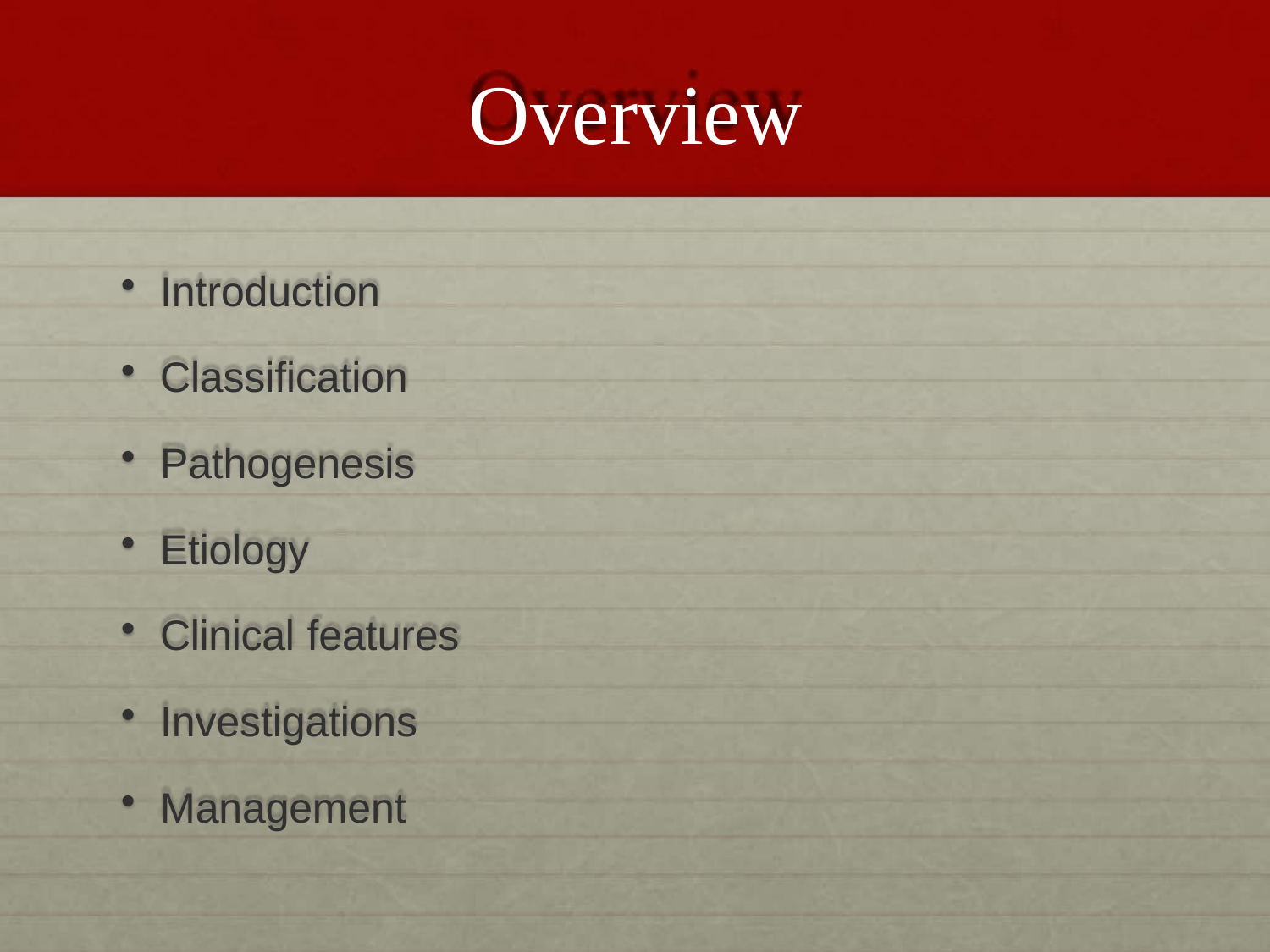

# Overview

Introduction
Classification
Pathogenesis
Etiology
Clinical features
Investigations
Management